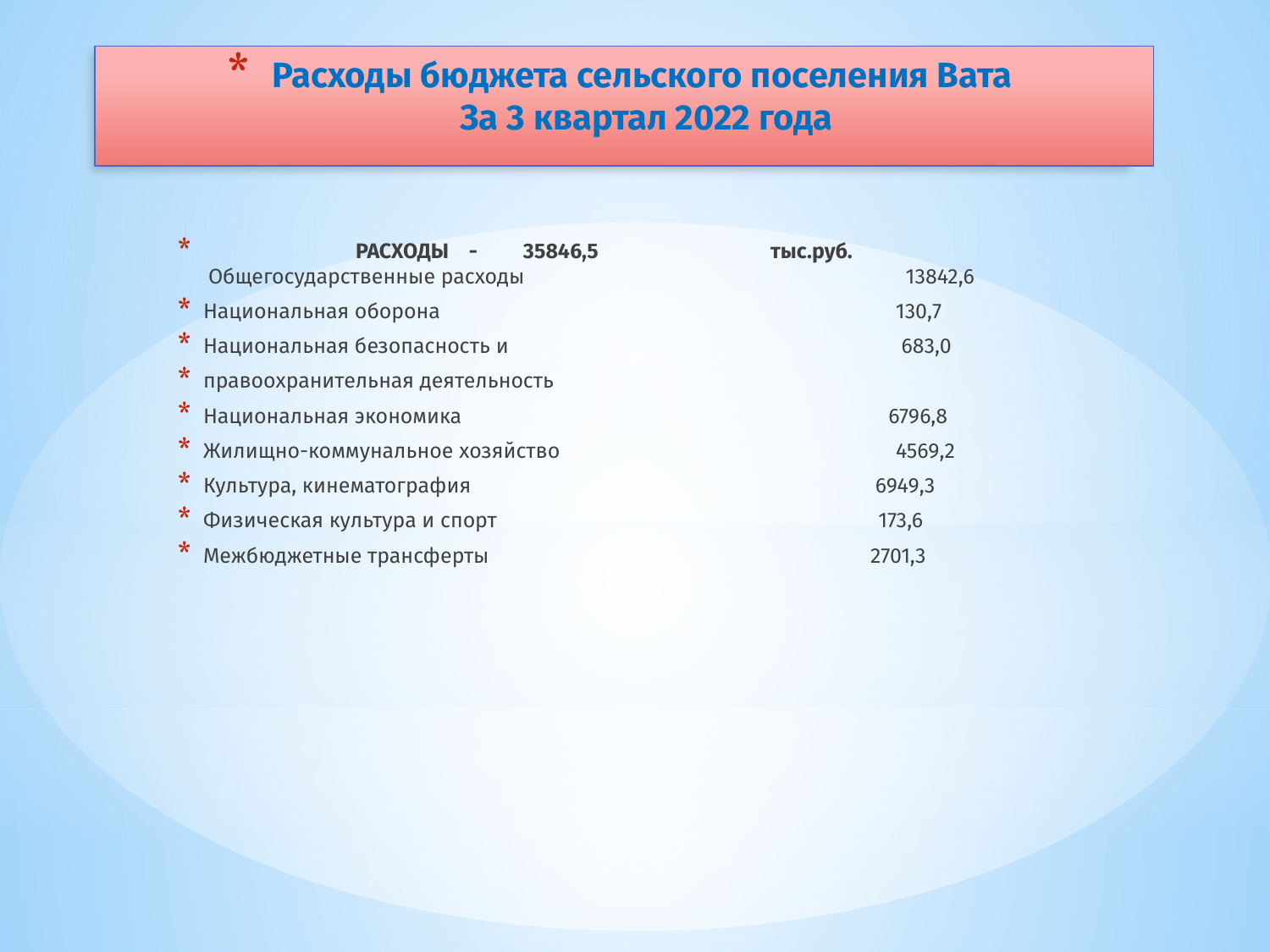

# Расходы бюджета сельского поселения Вата За 3 квартал 2022 года

                              РАСХОДЫ    -         35846,5                                  тыс.руб.                                     Общегосударственные расходы                                                                   13842,6
Национальная оборона                                                                                130,7
Национальная безопасность и                                                                     683,0
правоохранительная деятельность
Национальная экономика                                                                           6796,8
Жилищно-коммунальное хозяйство                                                           4569,2
Культура, кинематография                                                                       6949,3
Физическая культура и спорт                                                                   173,6
Межбюджетные трансферты                                                                   2701,3